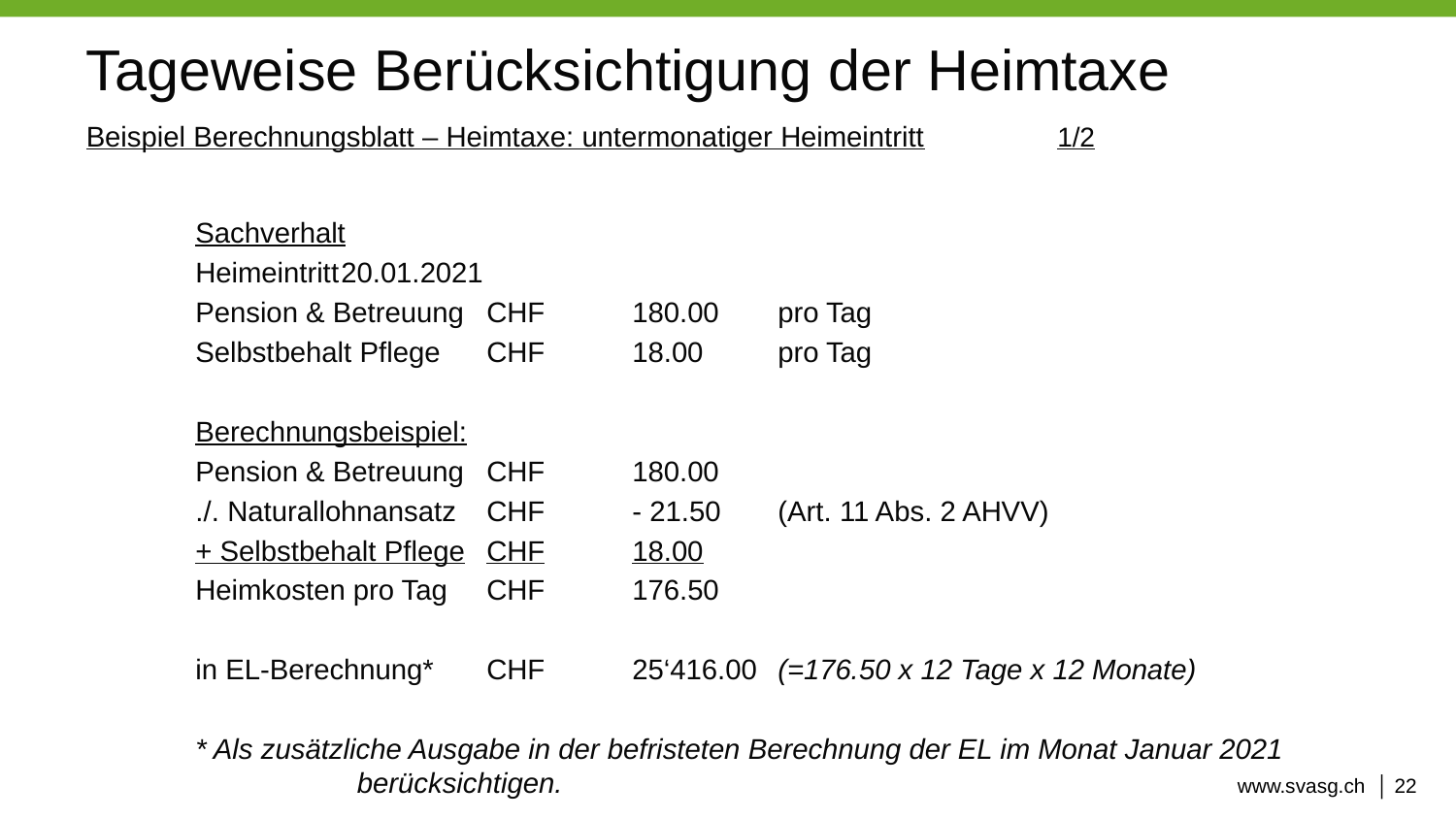

Tageweise Berücksichtigung der Heimtaxe
Beispiel Berechnungsblatt – Heimtaxe: untermonatiger Heimeintritt	             1/2

Sachverhalt
Heimeintritt	20.01.2021
Pension & Betreuung	CHF	180.00 	pro Tag
Selbstbehalt Pflege	CHF	18.00 	pro Tag

Berechnungsbeispiel:
Pension & Betreuung	CHF	180.00
./. Naturallohnansatz	CHF	- 21.50 	(Art. 11 Abs. 2 AHVV)
+ Selbstbehalt Pflege	CHF	18.00
Heimkosten pro Tag	CHF	176.50

in EL-Berechnung*	CHF	25‘416.00 	(=176.50 x 12 Tage x 12 Monate)

* Als zusätzliche Ausgabe in der befristeten Berechnung der EL im Monat Januar 2021
	  berücksichtigen.